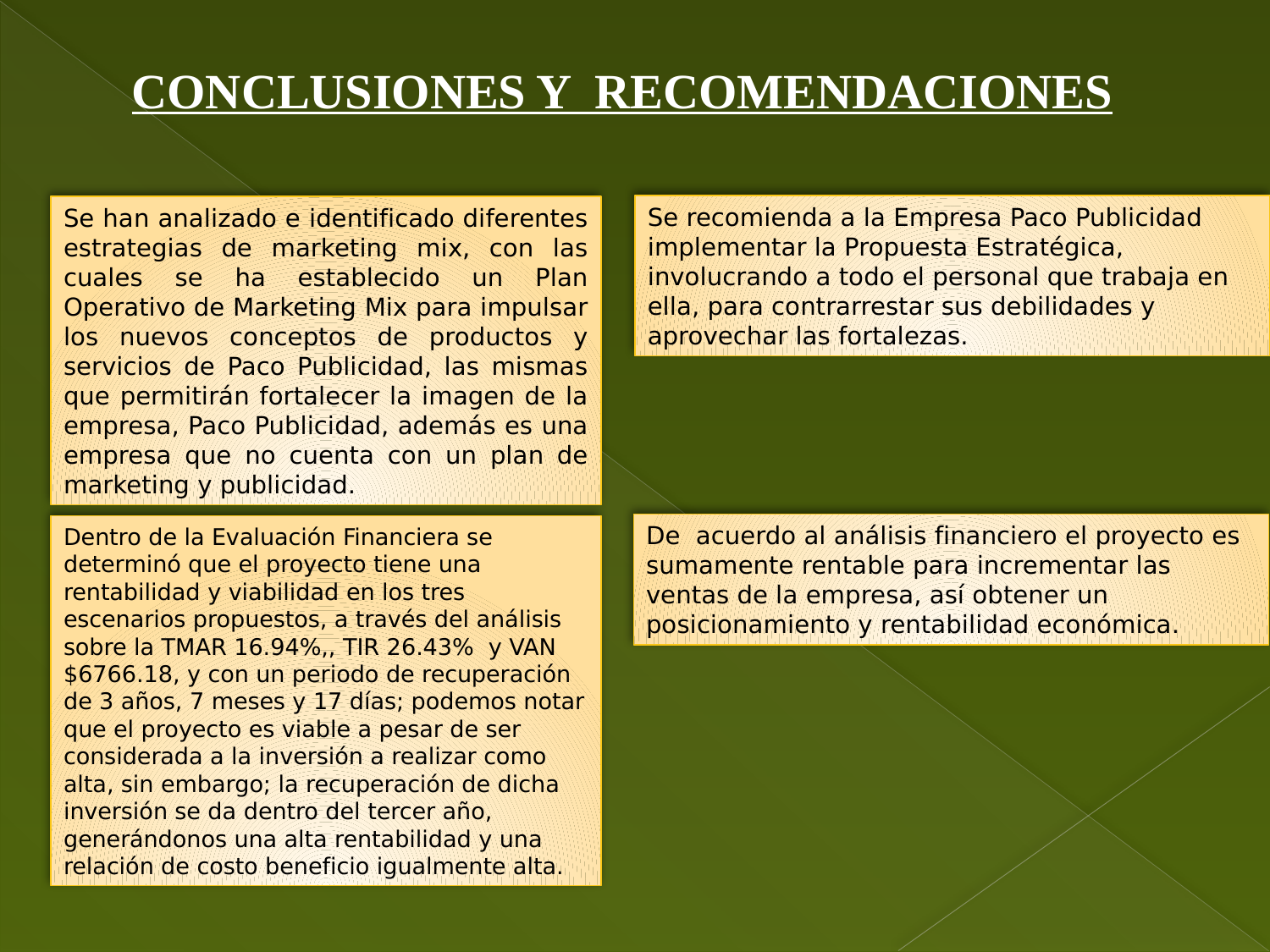

CONCLUSIONES Y  RECOMENDACIONES

Se recomienda a la Empresa Paco Publicidad implementar la Propuesta Estratégica, involucrando a todo el personal que trabaja en ella, para contrarrestar sus debilidades y aprovechar las fortalezas.
Se han analizado e identificado diferentes estrategias de marketing mix, con las cuales se ha establecido un Plan Operativo de Marketing Mix para impulsar los nuevos conceptos de productos y servicios de Paco Publicidad, las mismas que permitirán fortalecer la imagen de la empresa, Paco Publicidad, además es una empresa que no cuenta con un plan de marketing y publicidad.
De  acuerdo al análisis financiero el proyecto es sumamente rentable para incrementar las ventas de la empresa, así obtener un posicionamiento y rentabilidad económica.
Dentro de la Evaluación Financiera se determinó que el proyecto tiene una rentabilidad y viabilidad en los tres escenarios propuestos, a través del análisis sobre la TMAR 16.94%,, TIR 26.43%  y VAN $6766.18, y con un periodo de recuperación de 3 años, 7 meses y 17 días; podemos notar que el proyecto es viable a pesar de ser considerada a la inversión a realizar como alta, sin embargo; la recuperación de dicha inversión se da dentro del tercer año, generándonos una alta rentabilidad y una relación de costo beneficio igualmente alta.